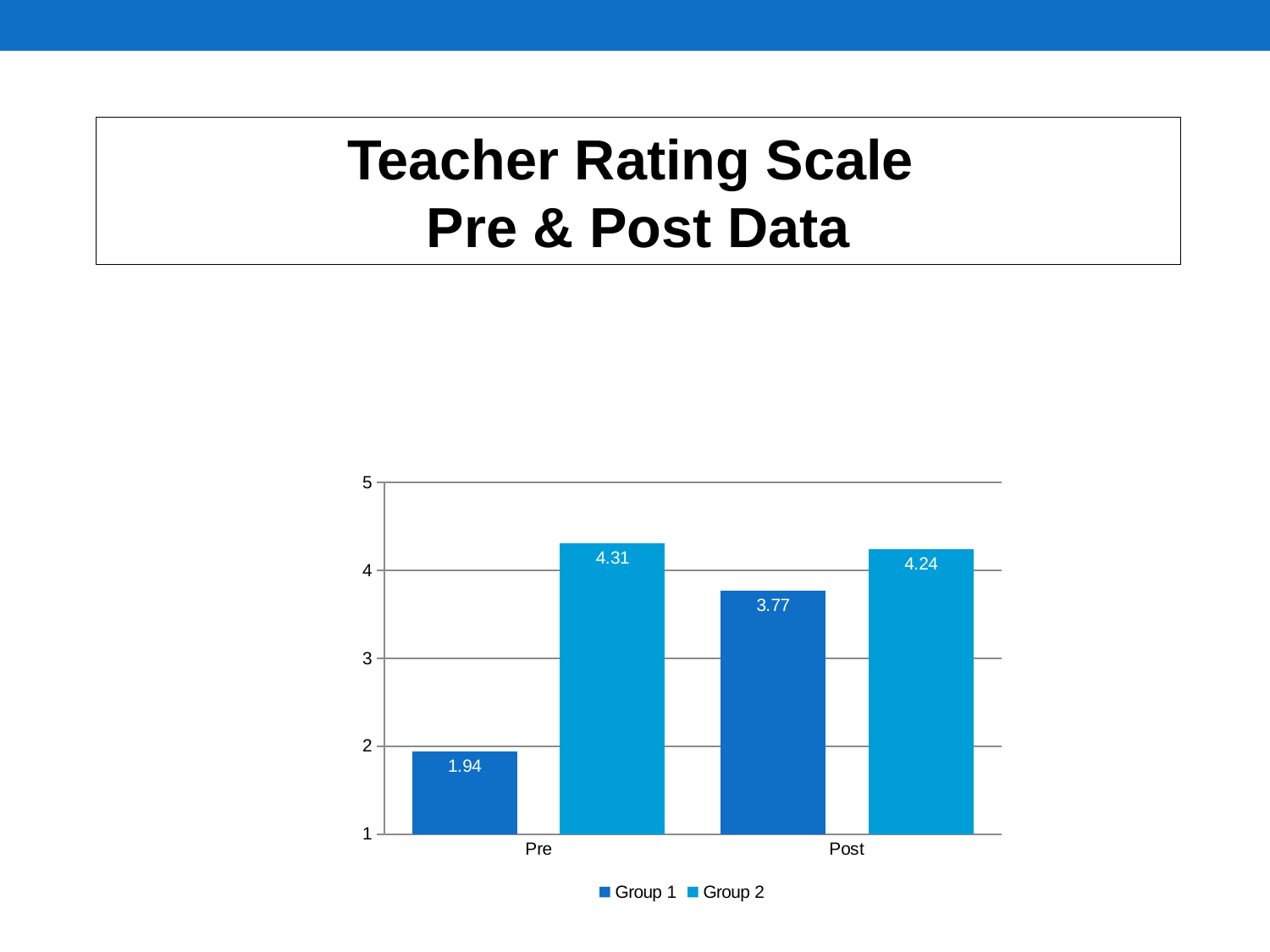

Teacher Rating Scale
Pre & Post Data

### Chart

| Category |  |  |
|---|---|---|
| Pre | 1.94 | 4.31 |
| Post | 3.77 | 4.24 |